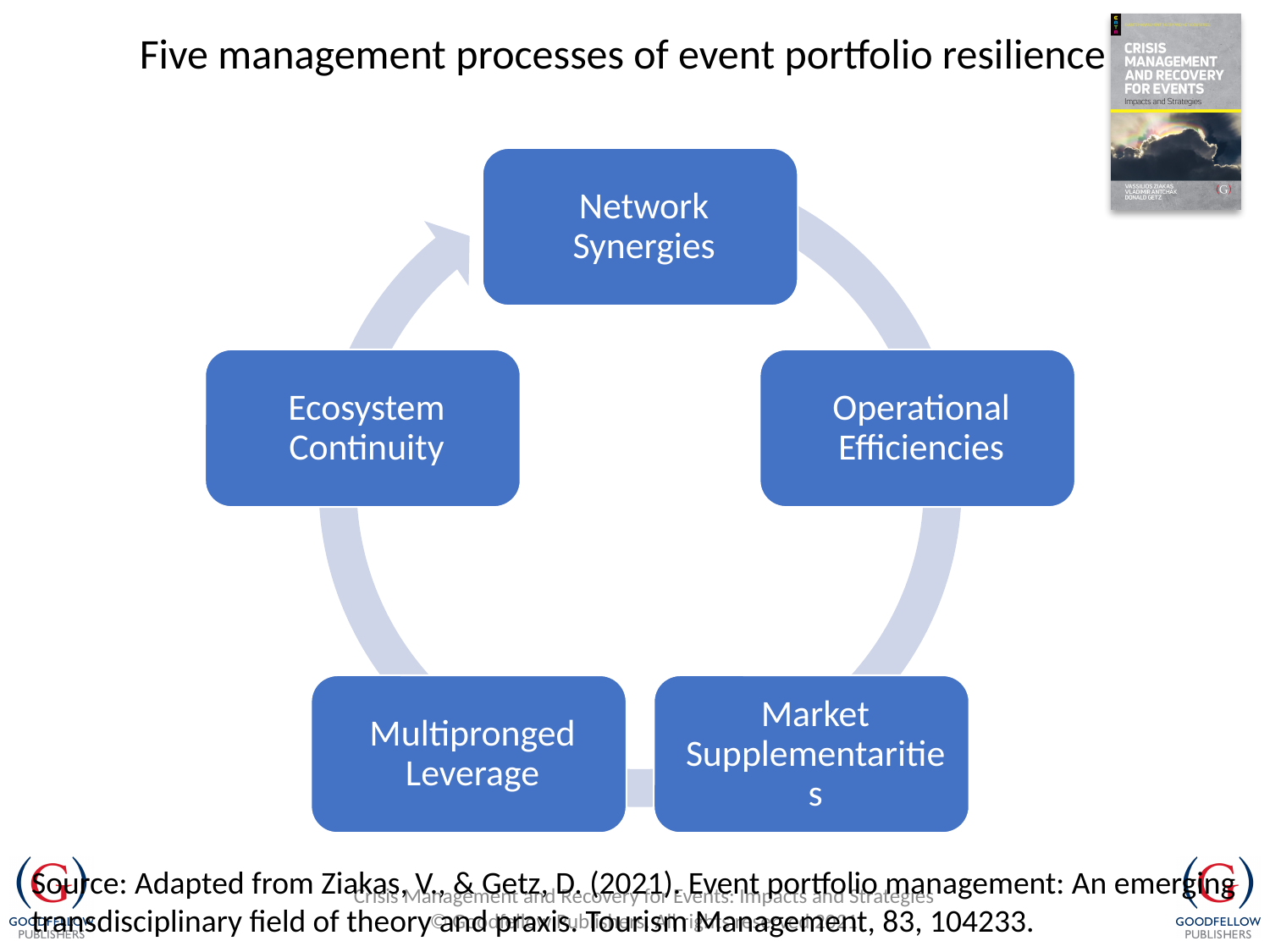

Five management processes of event portfolio resilience
Network Synergies
Operational Efficiencies
Market Supplementarities
Multipronged Leverage
Ecosystem Continuity
Source: Adapted from Ziakas, V., & Getz, D. (2021). Event portfolio management: An emerging
transdisciplinary field of theory and praxis. Tourism Management, 83, 104233.